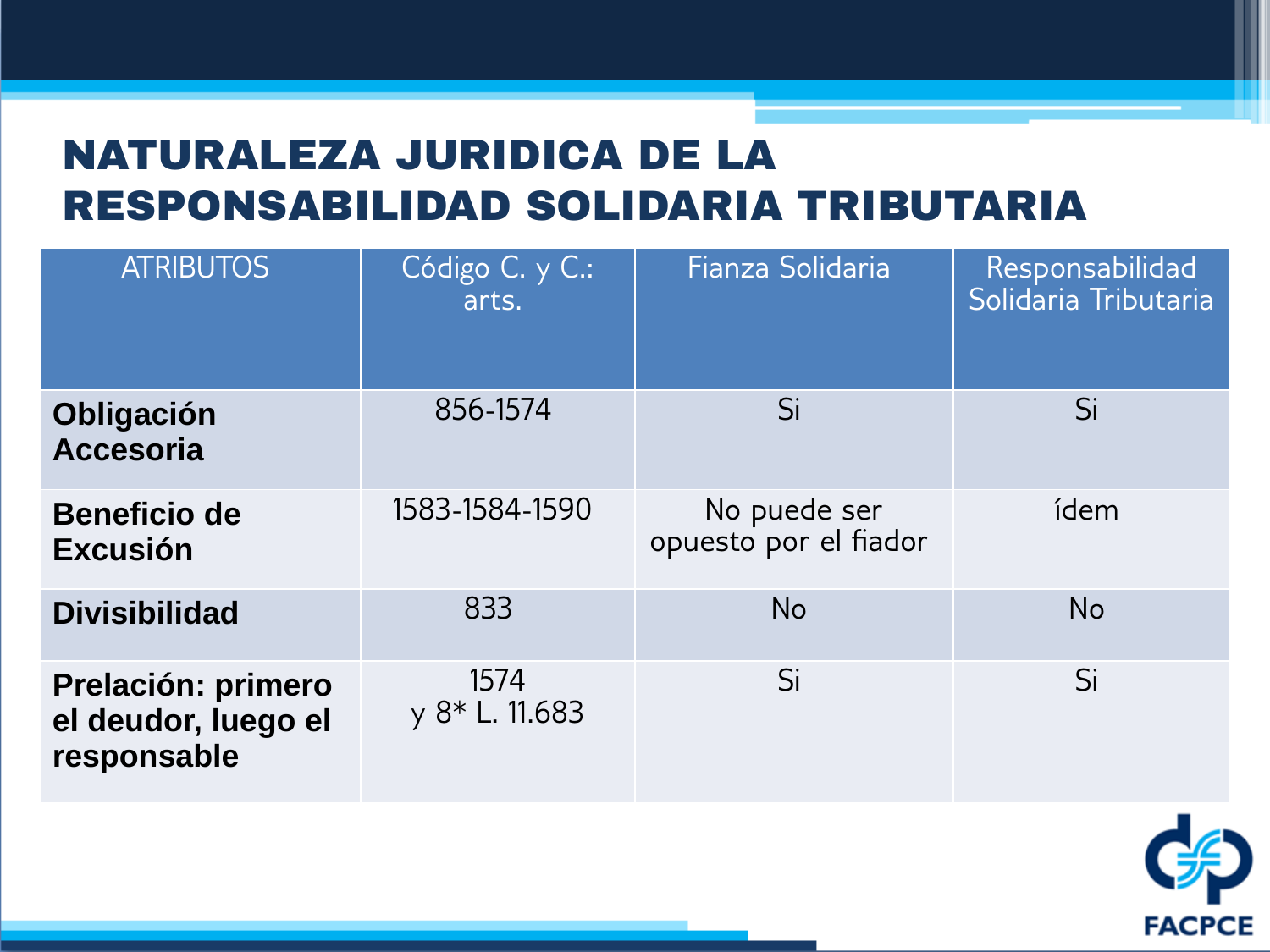

# NATURALEZA JURIDICA DE LA RESPONSABILIDAD SOLIDARIA TRIBUTARIA
| ATRIBUTOS | Código C. y C.: arts. | Fianza Solidaria | Responsabilidad Solidaria Tributaria |
| --- | --- | --- | --- |
| Obligación Accesoria | 856-1574 | Si | Si |
| Beneficio de Excusión | 1583-1584-1590 | No puede ser opuesto por el fiador | ídem |
| Divisibilidad | 833 | No | No |
| Prelación: primero el deudor, luego el responsable | 1574 y 8\* L. 11.683 | Si | Si |